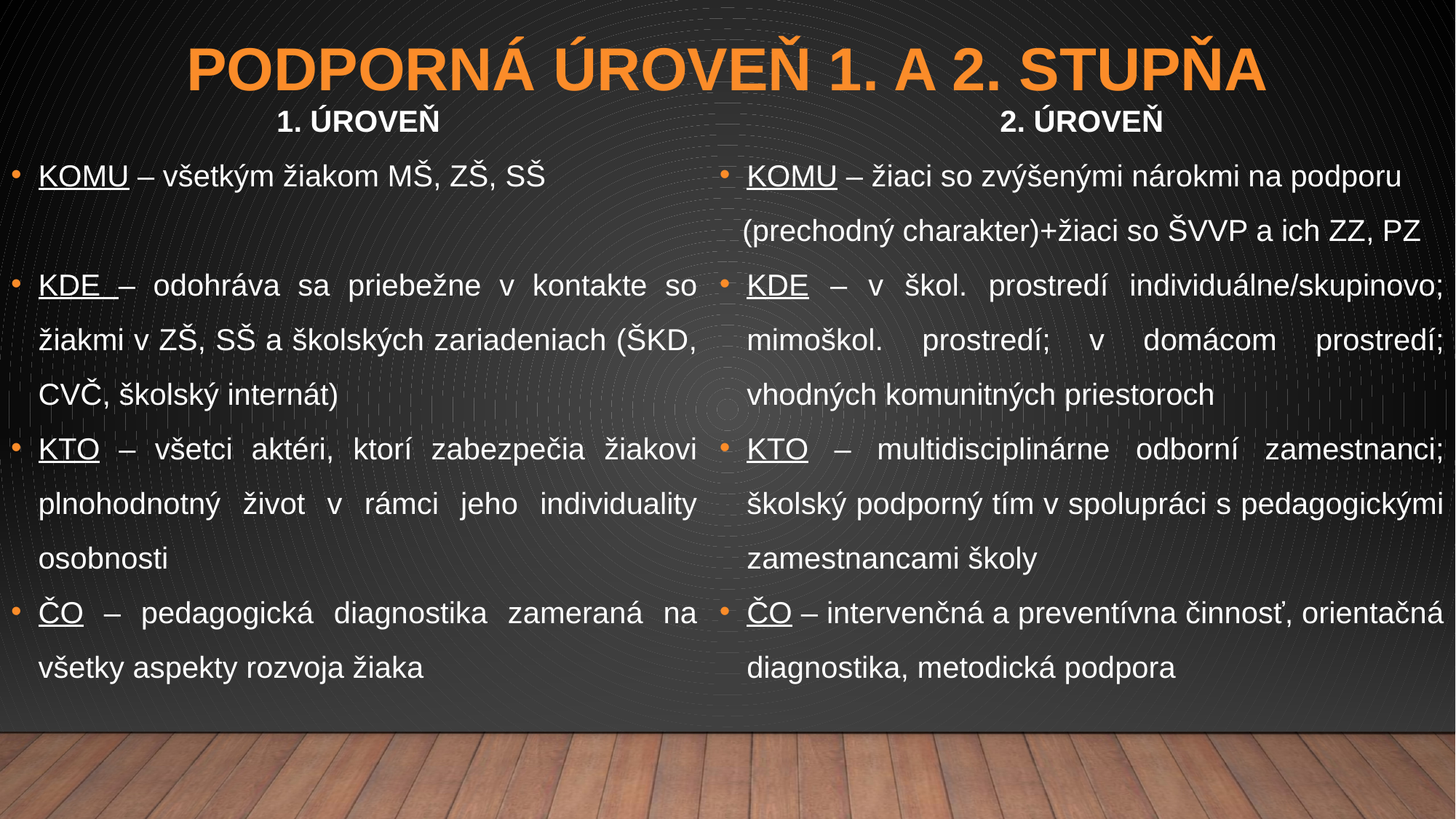

# Podporná úroveň 1. A 2. stupňa
2. ÚROVEŇ
KOMU – žiaci so zvýšenými nárokmi na podporu
 (prechodný charakter)+žiaci so ŠVVP a ich ZZ, PZ
KDE – v škol. prostredí individuálne/skupinovo; mimoškol. prostredí; v domácom prostredí; vhodných komunitných priestoroch
KTO – multidisciplinárne odborní zamestnanci; školský podporný tím v spolupráci s pedagogickými zamestnancami školy
ČO – intervenčná a preventívna činnosť, orientačná diagnostika, metodická podpora
 1. ÚROVEŇ
KOMU – všetkým žiakom MŠ, ZŠ, SŠ

KDE – odohráva sa priebežne v kontakte so žiakmi v ZŠ, SŠ a školských zariadeniach (ŠKD, CVČ, školský internát)
KTO – všetci aktéri, ktorí zabezpečia žiakovi plnohodnotný život v rámci jeho individuality osobnosti
ČO – pedagogická diagnostika zameraná na všetky aspekty rozvoja žiaka